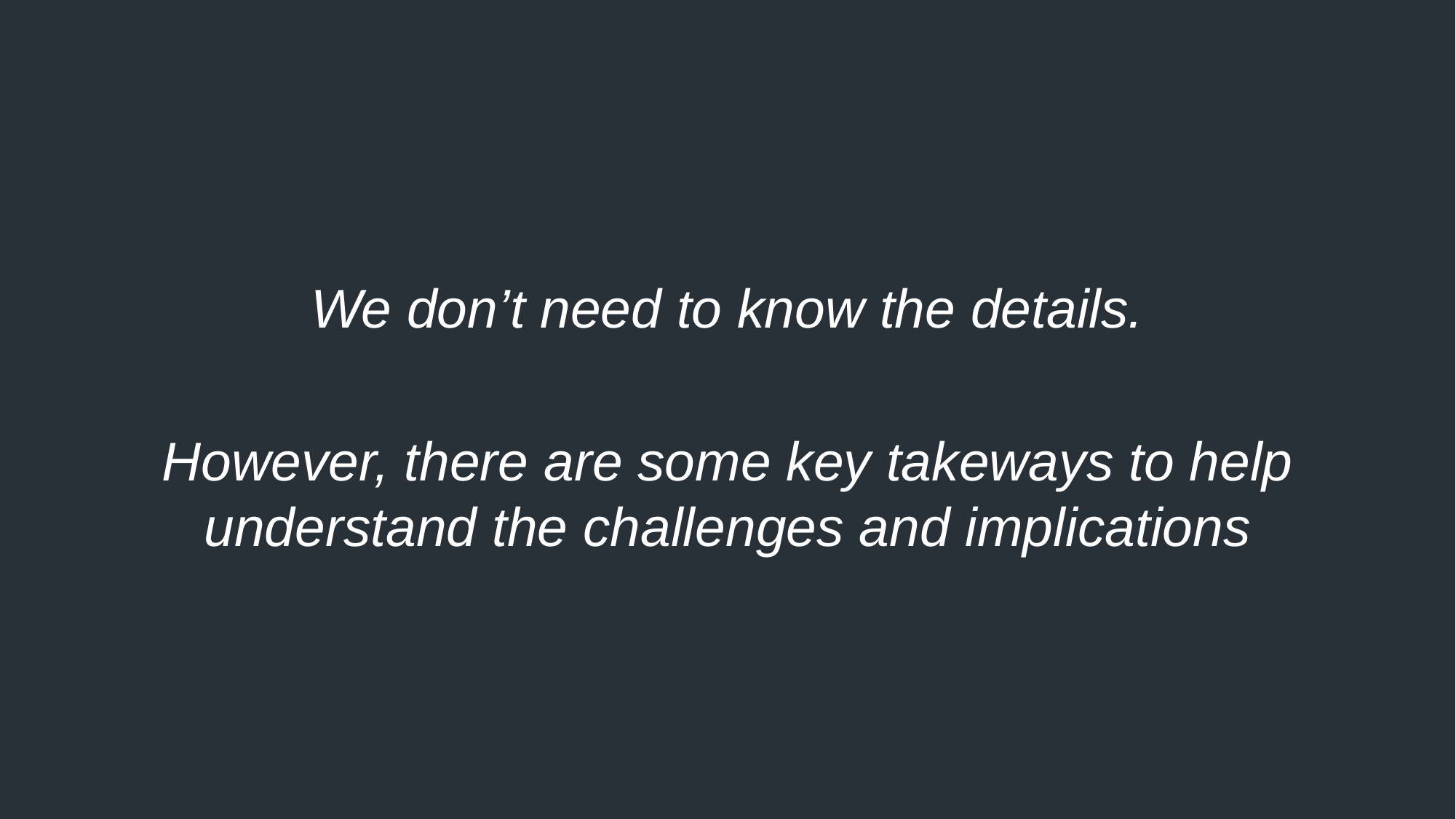

We don’t need to know the details.

However, there are some key takeways to help understand the challenges and implications